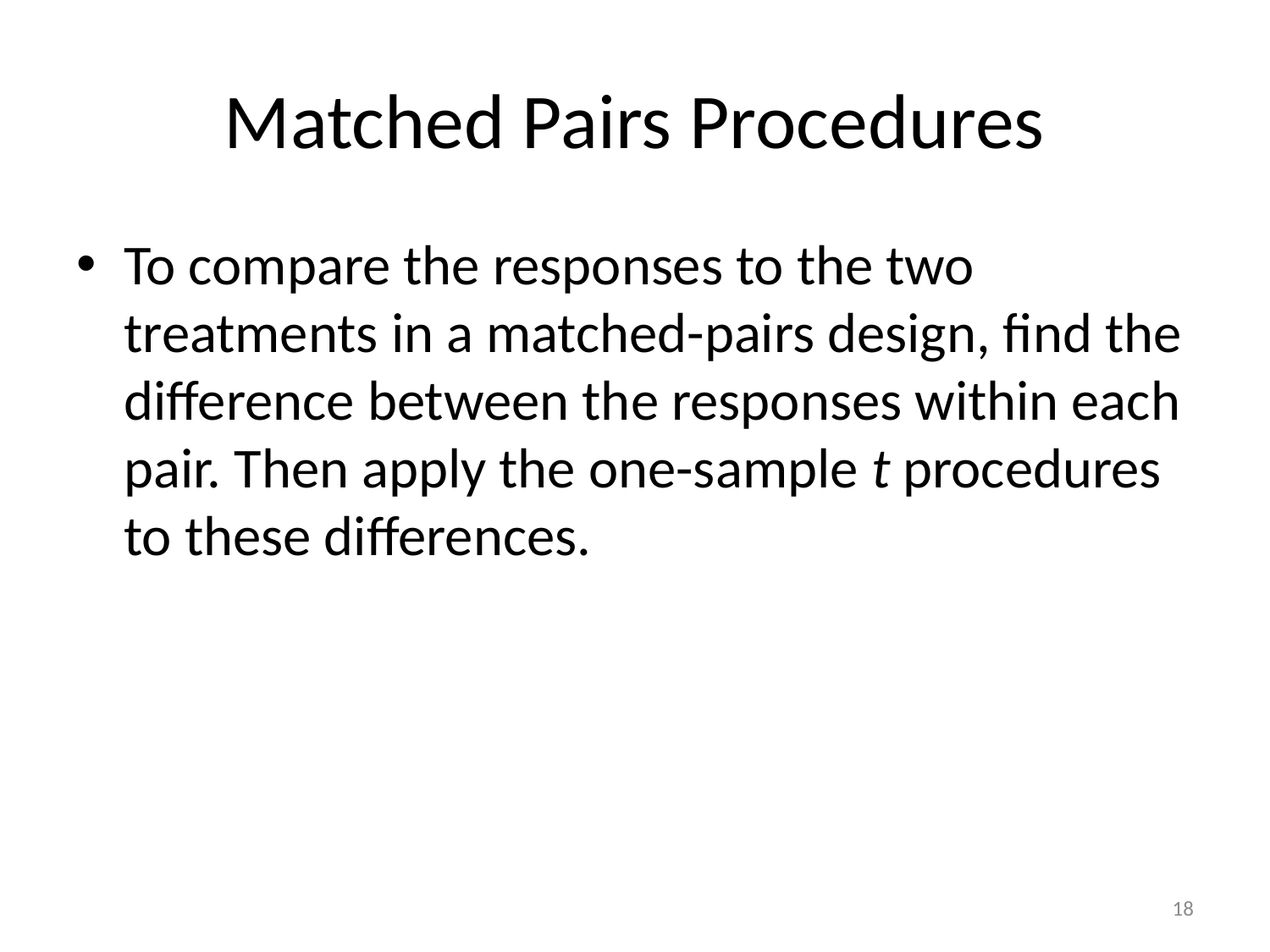

# Matched Pairs Procedures
To compare the responses to the two treatments in a matched-pairs design, find the difference between the responses within each pair. Then apply the one-sample t procedures to these differences.

18